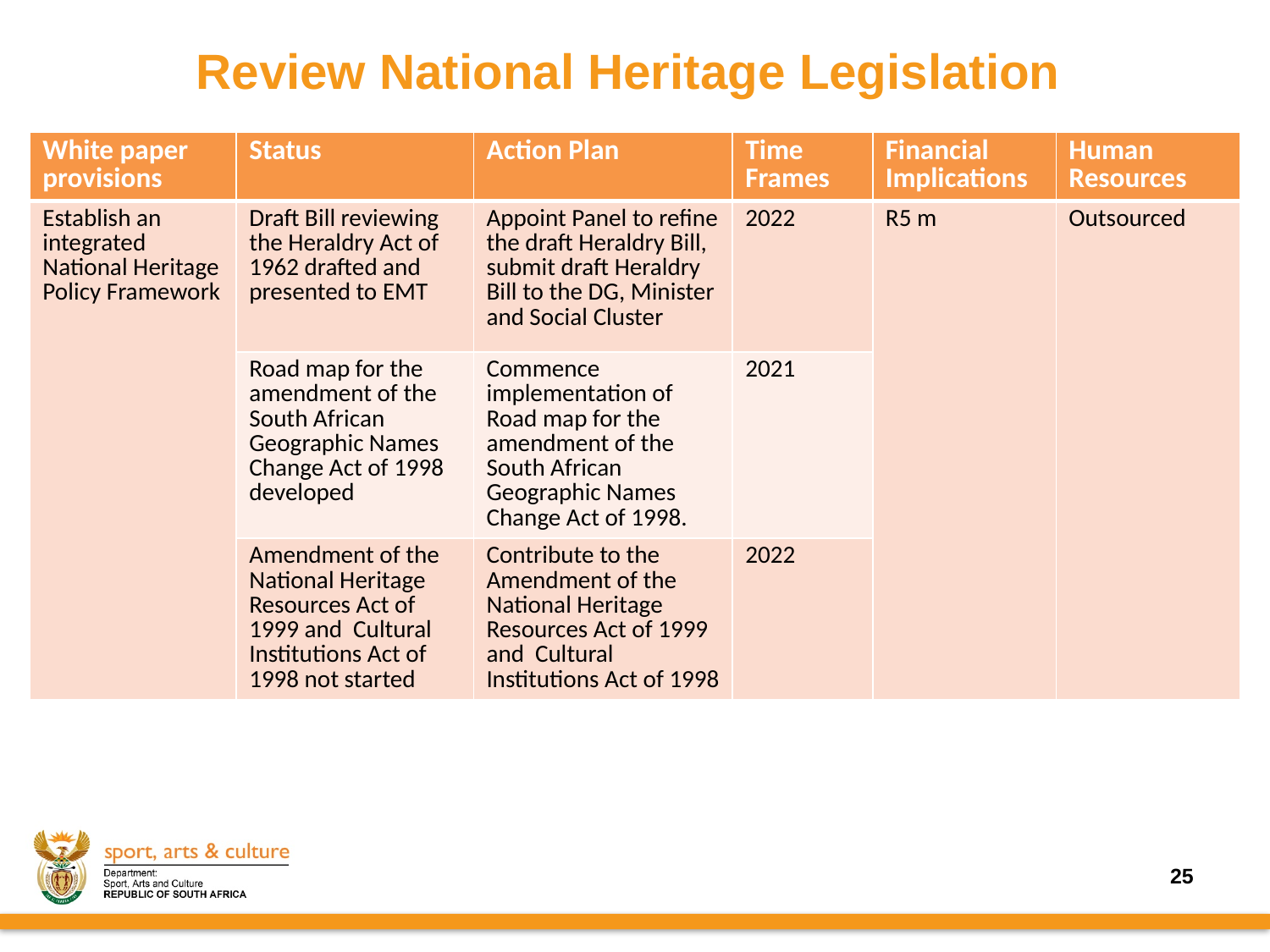

# Review National Heritage Legislation
| White paper provisions | Status | Action Plan | Time Frames | Financial Implications | Human Resources |
| --- | --- | --- | --- | --- | --- |
| Establish an integrated National Heritage Policy Framework | Draft Bill reviewing the Heraldry Act of 1962 drafted and presented to EMT | Appoint Panel to refine the draft Heraldry Bill, submit draft Heraldry Bill to the DG, Minister and Social Cluster | 2022 | R5 m | Outsourced |
|  | Road map for the amendment of the South African Geographic Names Change Act of 1998 developed | Commence implementation of Road map for the amendment of the South African Geographic Names Change Act of 1998. | 2021 |  |  |
|  | Amendment of the National Heritage Resources Act of 1999 and Cultural Institutions Act of 1998 not started | Contribute to the Amendment of the National Heritage Resources Act of 1999 and Cultural Institutions Act of 1998 | 2022 |  |  |
25